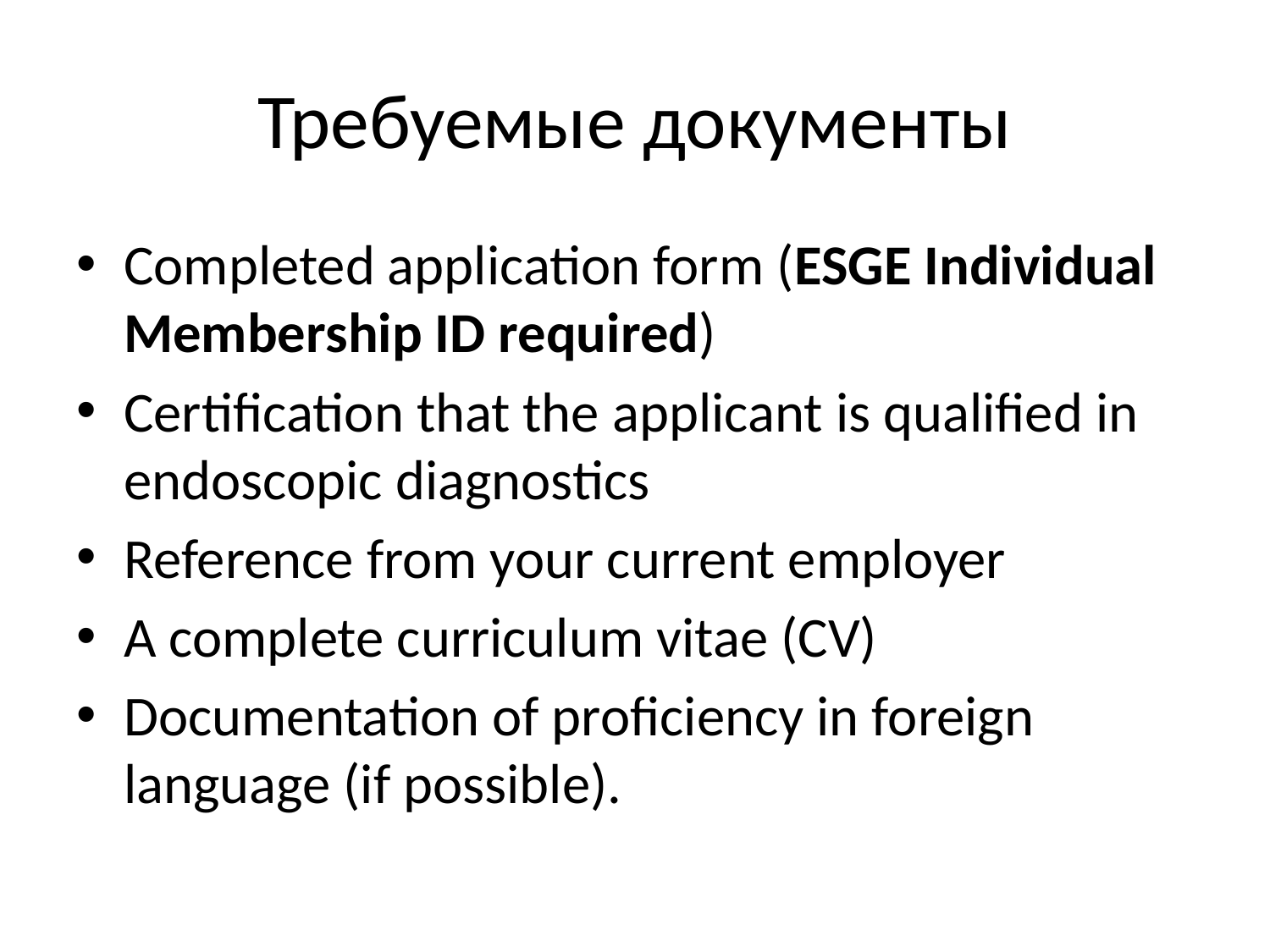

# Требуемые документы
Completed application form (ESGE Individual Membership ID required)
Certification that the applicant is qualified in endoscopic diagnostics
Reference from your current employer
A complete curriculum vitae (CV)
Documentation of proficiency in foreign language (if possible).